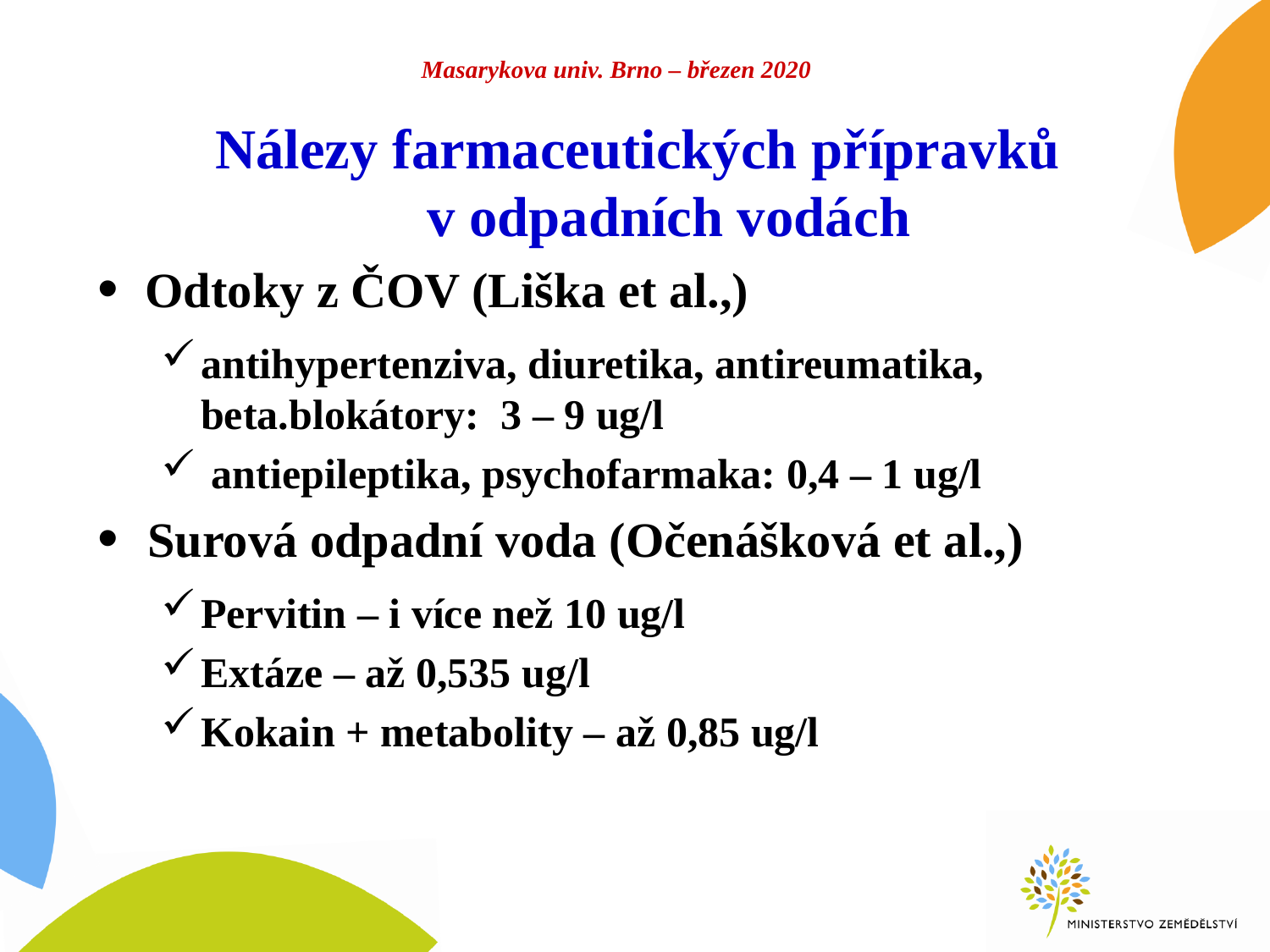

# Masarykova univ. Brno – březen 2020
Nálezy farmaceutických přípravků
v odpadních vodách
Odtoky z ČOV (Liška et al.,)
antihypertenziva, diuretika, antireumatika, beta.blokátory:  3 – 9 ug/l
 antiepileptika, psychofarmaka: 0,4 – 1 ug/l
Surová odpadní voda (Očenášková et al.,)
Pervitin – i více než 10 ug/l
Extáze – až 0,535 ug/l
Kokain + metabolity – až 0,85 ug/l